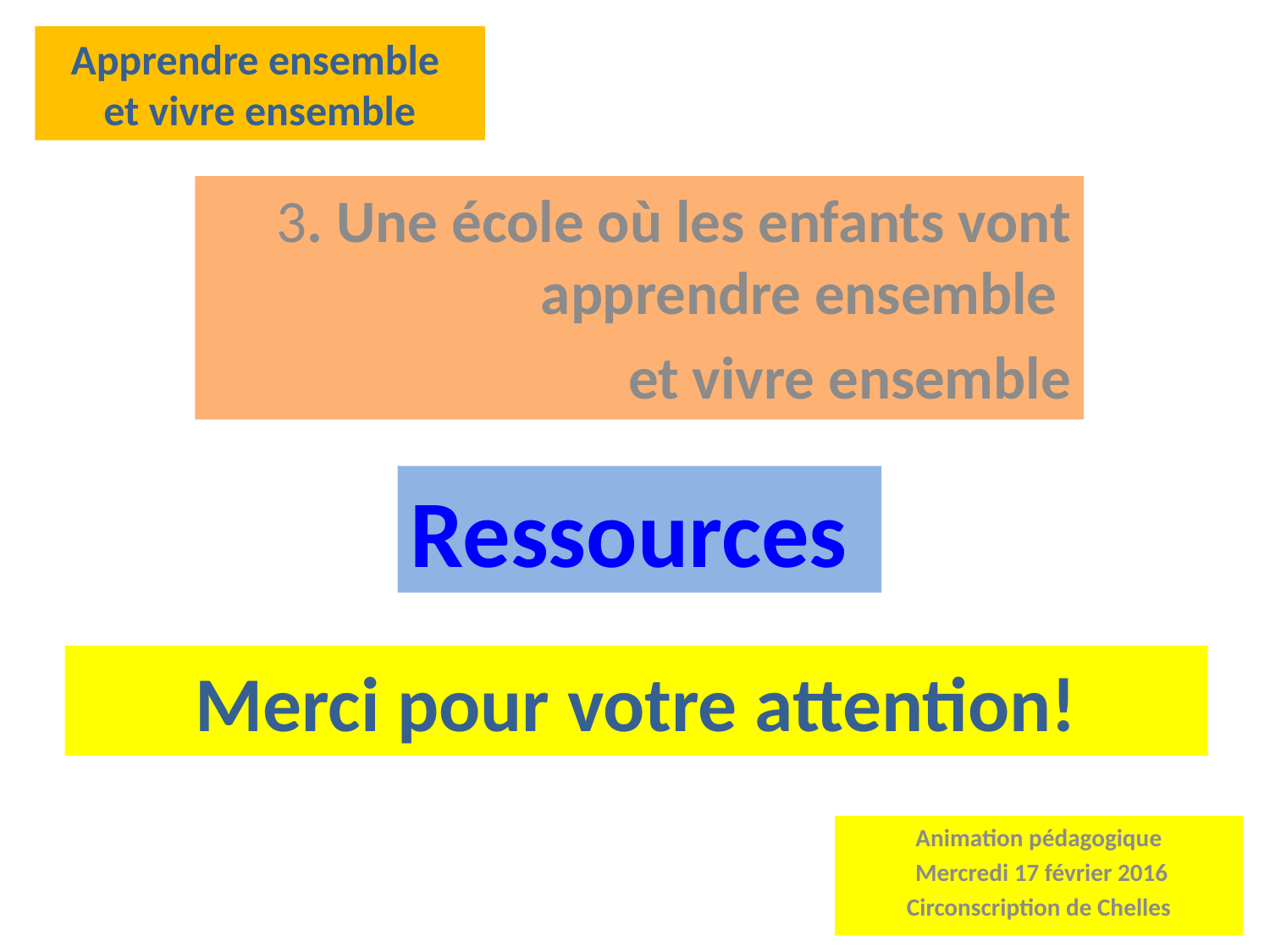

Apprendre ensemble
et vivre ensemble
3. Une école où les enfants vont apprendre ensemble
et vivre ensemble
Ressources
Merci pour votre attention!
Animation pédagogique
 Mercredi 17 février 2016
Circonscription de Chelles